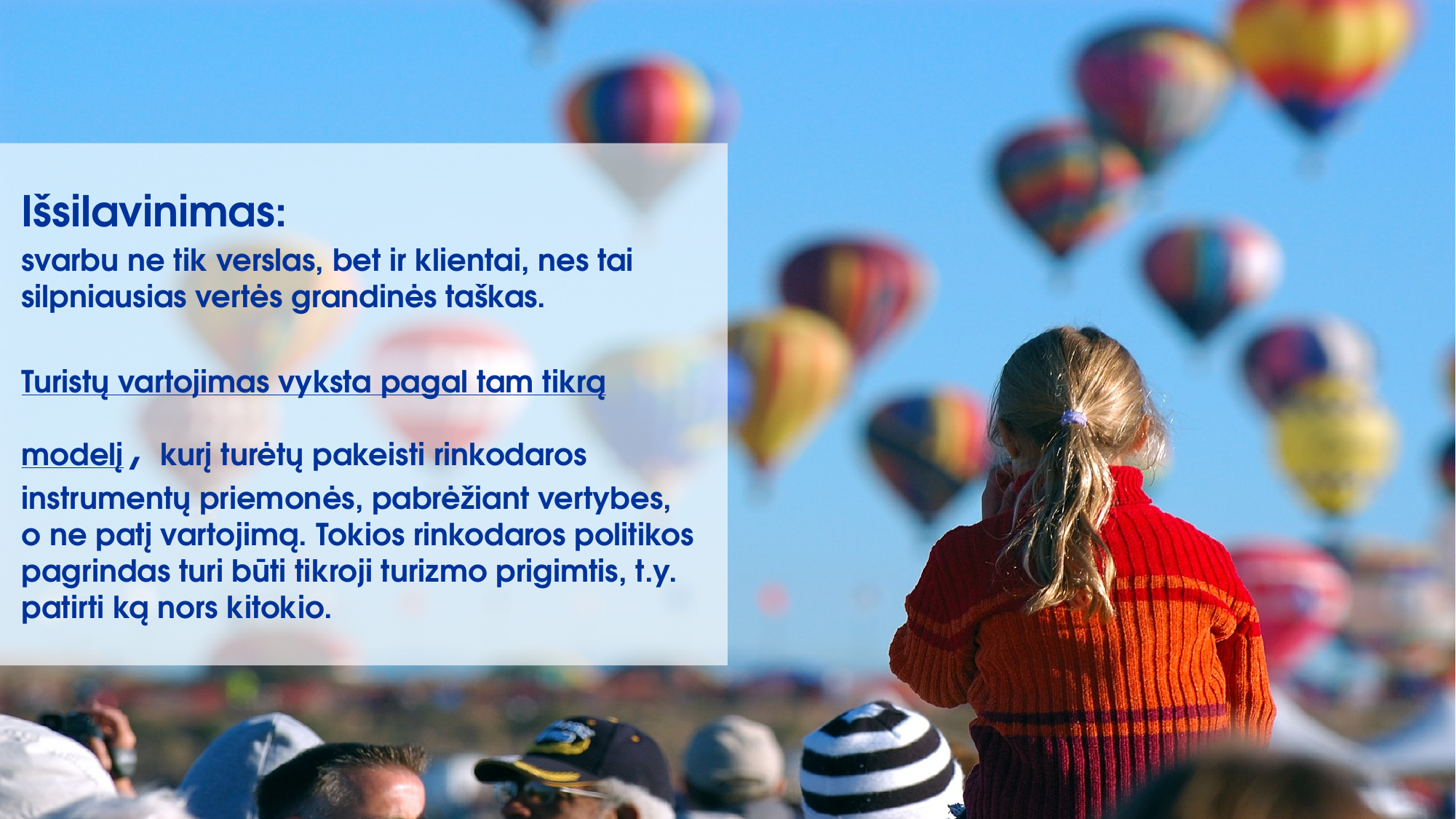

Išsilavinimas:
svarbu ne tik verslas, bet ir klientai, nes tai silpniausias vertės grandinės taškas.

Turistų vartojimas vyksta pagal tam tikrą modelį, kurį turėtų pakeisti rinkodaros instrumentų priemonės, pabrėžiant vertybes, o ne patį vartojimą. Tokios rinkodaros politikos pagrindas turi būti tikroji turizmo prigimtis, t.y. patirti ką nors kitokio.